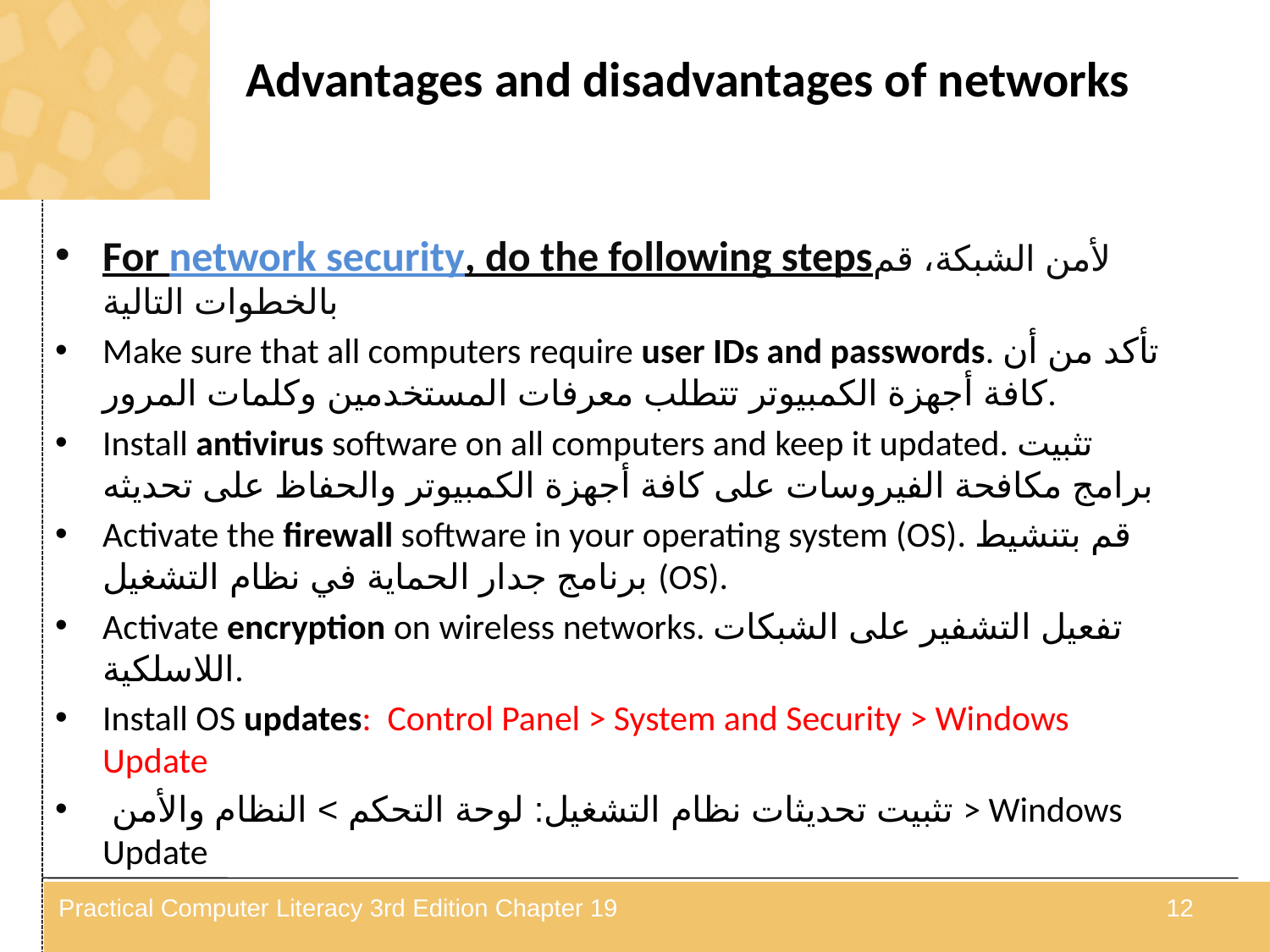

# Advantages and disadvantages of networks
For network security, do the following stepsلأمن الشبكة، قم بالخطوات التالية
Make sure that all computers require user IDs and passwords. تأكد من أن كافة أجهزة الكمبيوتر تتطلب معرفات المستخدمين وكلمات المرور.
Install antivirus software on all computers and keep it updated. تثبيت برامج مكافحة الفيروسات على كافة أجهزة الكمبيوتر والحفاظ على تحديثه
Activate the firewall software in your operating system (OS). قم بتنشيط برنامج جدار الحماية في نظام التشغيل (OS).
Activate encryption on wireless networks. تفعيل التشفير على الشبكات اللاسلكية.
Install OS updates:  Control Panel > System and Security > Windows Update
 تثبيت تحديثات نظام التشغيل: لوحة التحكم > النظام والأمن > Windows Update
Practical Computer Literacy 3rd Edition Chapter 19
12